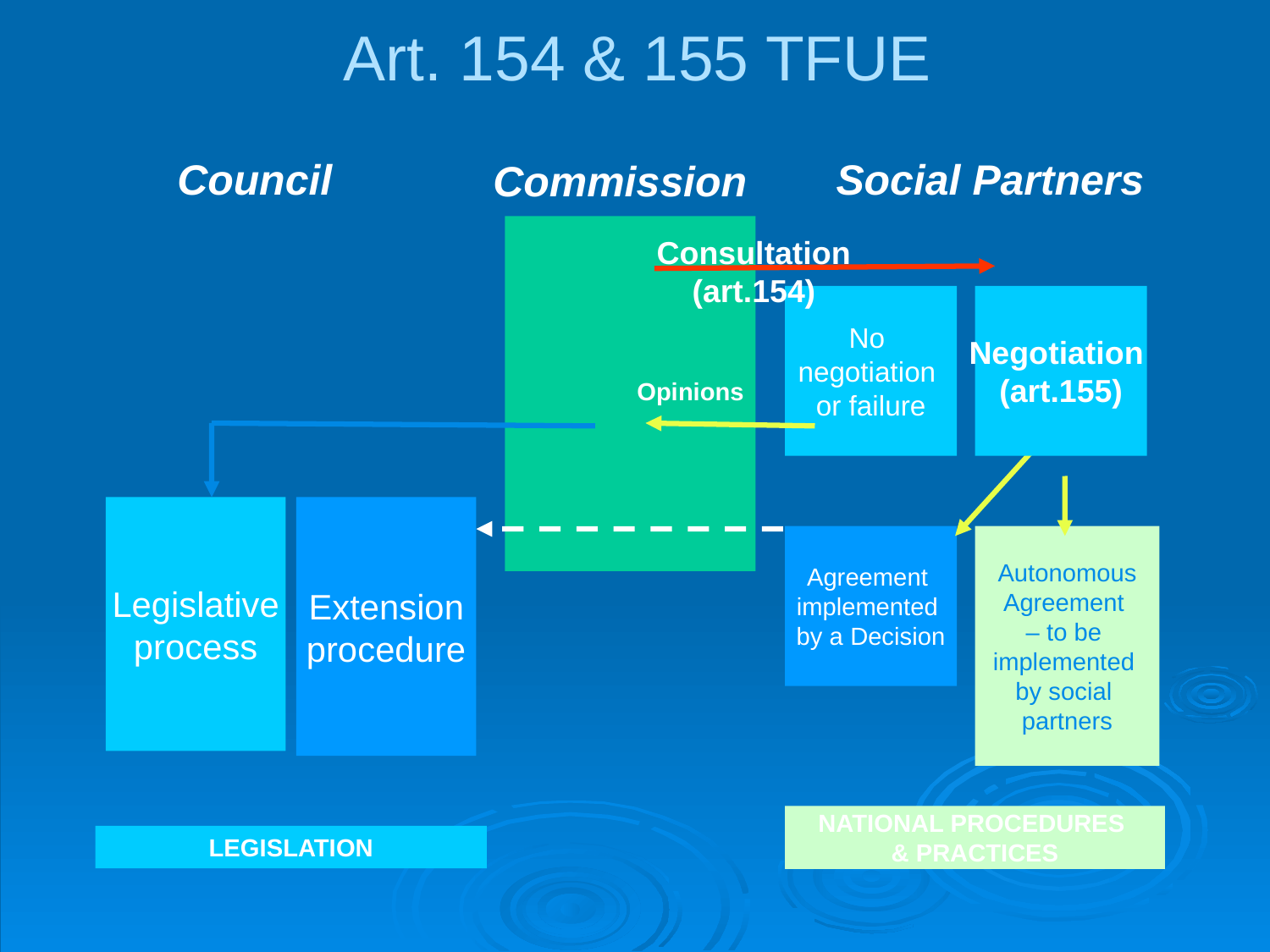

# Art. 154 & 155 TFUE
Council
Social Partners
Commission

Consultation (art.154)

No
negotiation
or failure
Negotiation
(art.155)
Opinions

Legislative
process
Extension
procedure
Agreement
implemented
by a Decision
Autonomous
Agreement
– to be
implemented
by social
partners

NATIONAL PROCEDURES
& PRACTICES
LEGISLATION